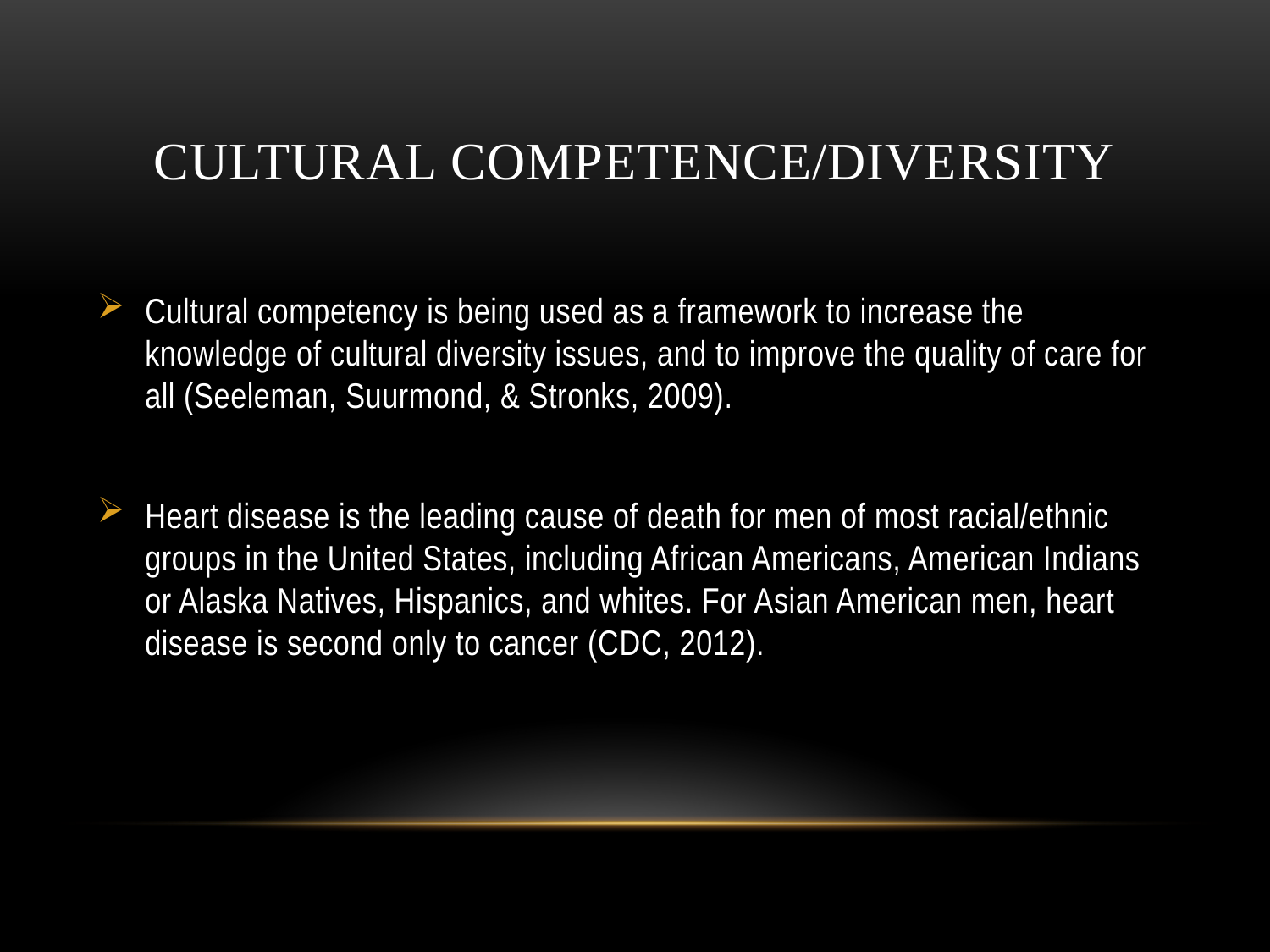

# Cultural Competence/Diversity

Cultural competency is being used as a framework to increase the knowledge of cultural diversity issues, and to improve the quality of care for all (Seeleman, Suurmond, & Stronks, 2009).

Heart disease is the leading cause of death for men of most racial/ethnic groups in the United States, including African Americans, American Indians or Alaska Natives, Hispanics, and whites. For Asian American men, heart disease is second only to cancer (CDC, 2012).